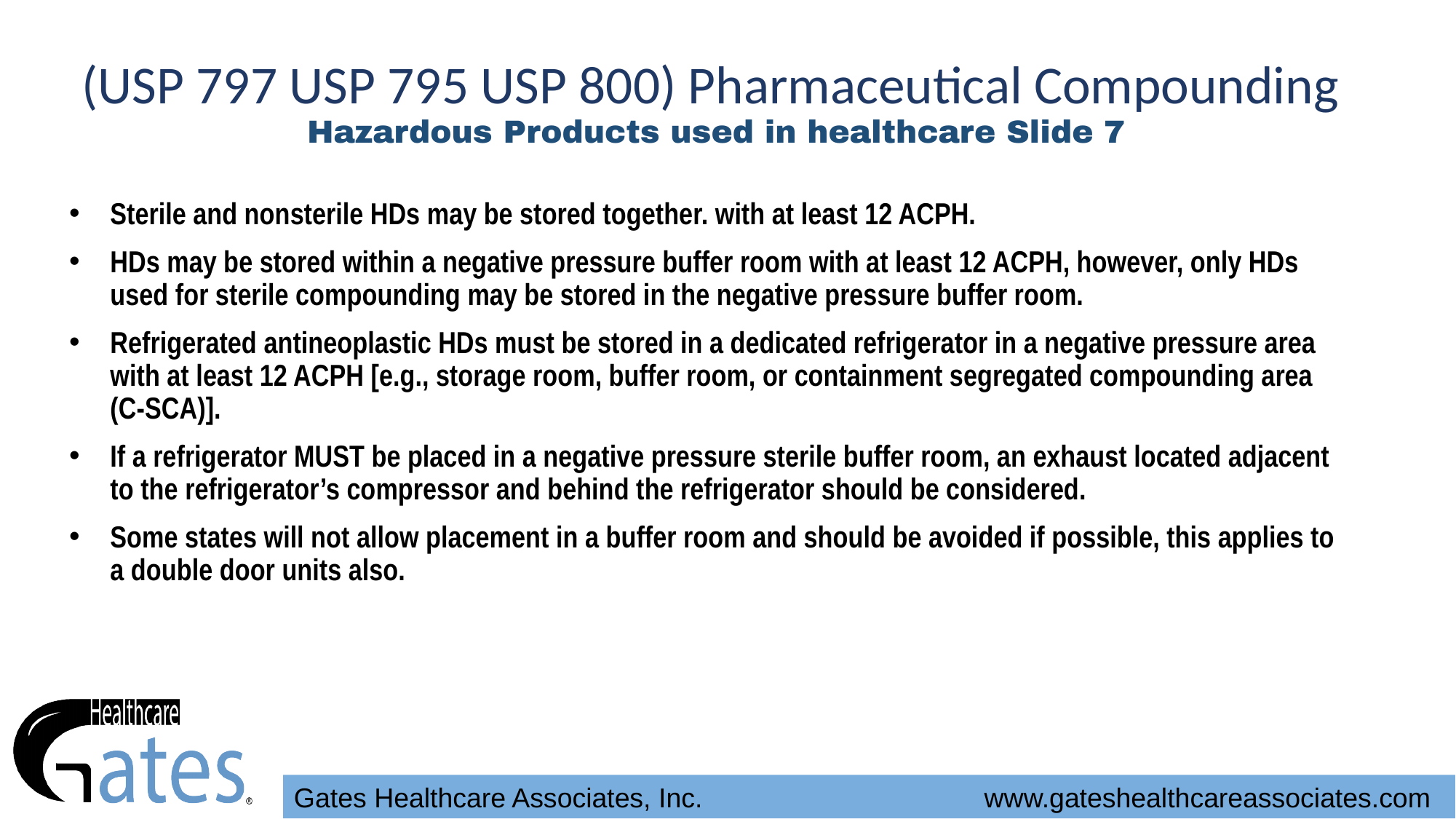

# (USP 797 USP 795 USP 800) Pharmaceutical Compounding Hazardous Products used in healthcare Slide 7
Sterile and nonsterile HDs may be stored together. with at least 12 ACPH.
HDs may be stored within a negative pressure buffer room with at least 12 ACPH, however, only HDs used for sterile compounding may be stored in the negative pressure buffer room.
Refrigerated antineoplastic HDs must be stored in a dedicated refrigerator in a negative pressure area with at least 12 ACPH [e.g., storage room, buffer room, or containment segregated compounding area (C-SCA)].
If a refrigerator MUST be placed in a negative pressure sterile buffer room, an exhaust located adjacent to the refrigerator’s compressor and behind the refrigerator should be considered.
Some states will not allow placement in a buffer room and should be avoided if possible, this applies to a double door units also.

Gates Healthcare Associates, Inc.                                     www.gateshealthcareassociates.com